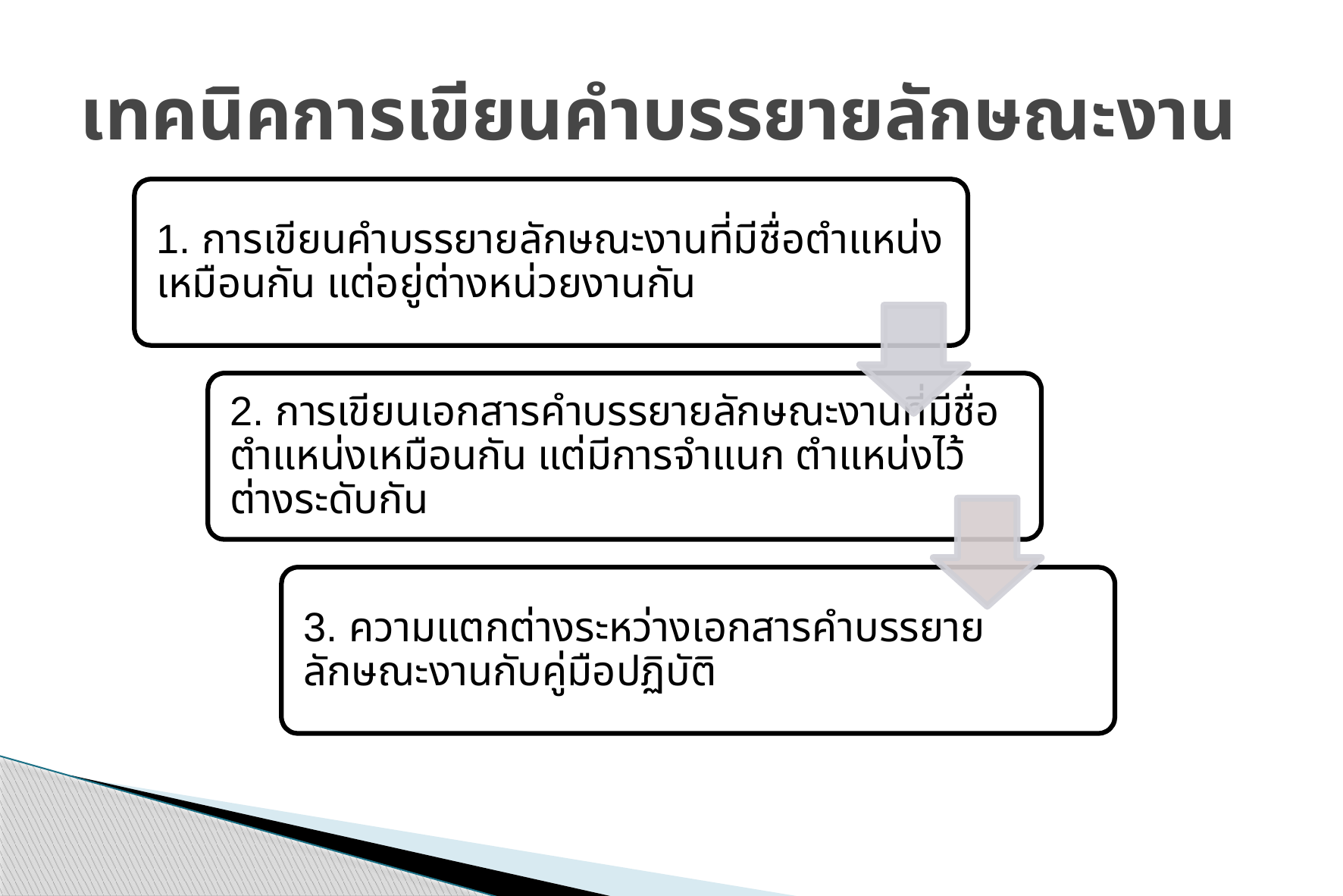

# เทคนิคการเขียนคำบรรยายลักษณะงาน
1. การเขียนคำบรรยายลักษณะงานที่มีชื่อตำแหน่งเหมือนกัน แต่อยู่ต่างหน่วยงานกัน
2. การเขียนเอกสารคำบรรยายลักษณะงานที่มีชื่อตำแหน่งเหมือนกัน แต่มีการจำแนก ตำแหน่งไว้ต่างระดับกัน
3. ความแตกต่างระหว่างเอกสารคำบรรยายลักษณะงานกับคู่มือปฏิบัติ